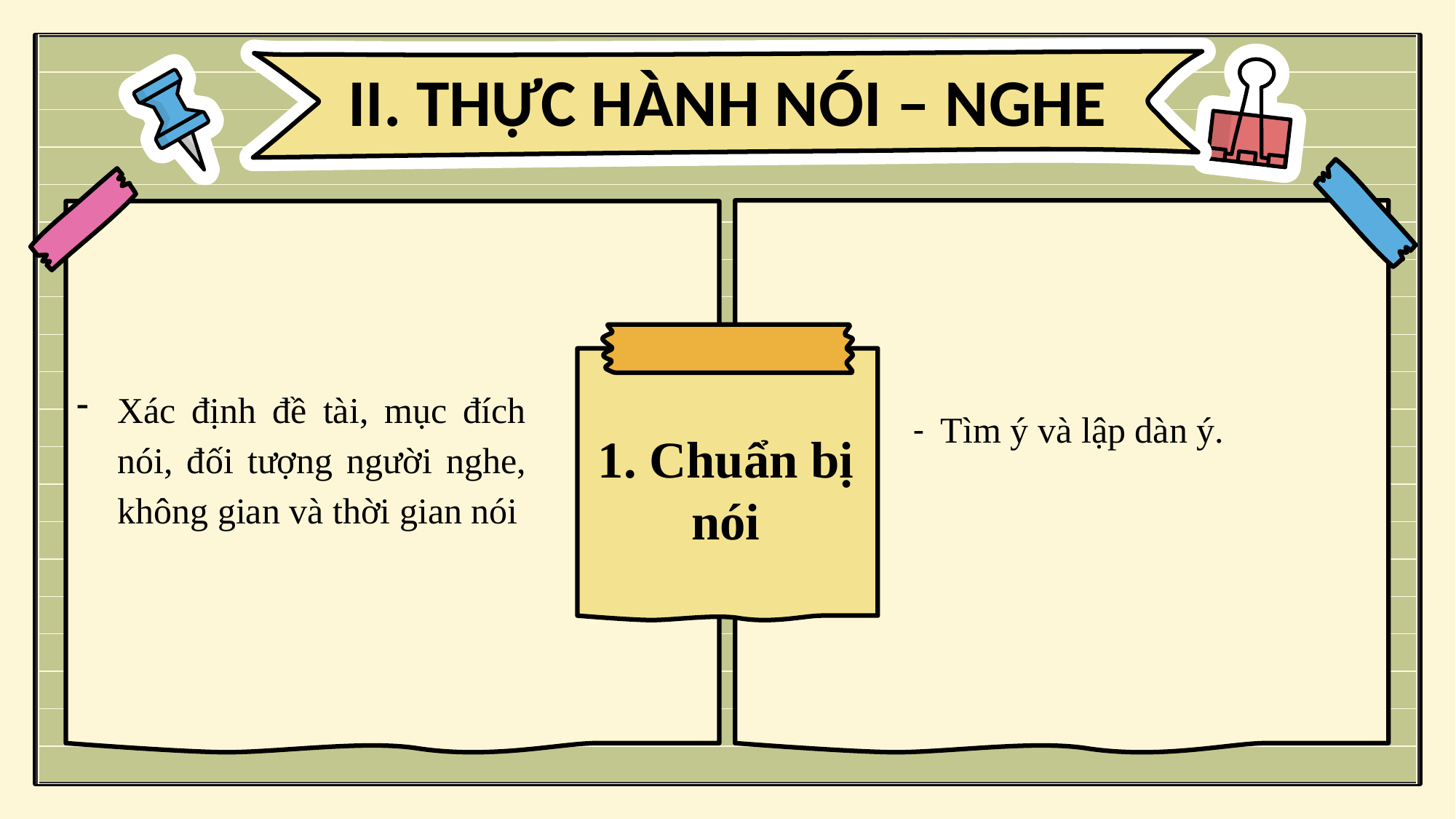

II. THỰC HÀNH NÓI – NGHE

Xác định đề tài, mục đích nói, đối tượng người nghe, không gian và thời gian nói
1. Chuẩn bị nói
-  Tìm ý và lập dàn ý.

Grab a post it, type your name and place it on the board.